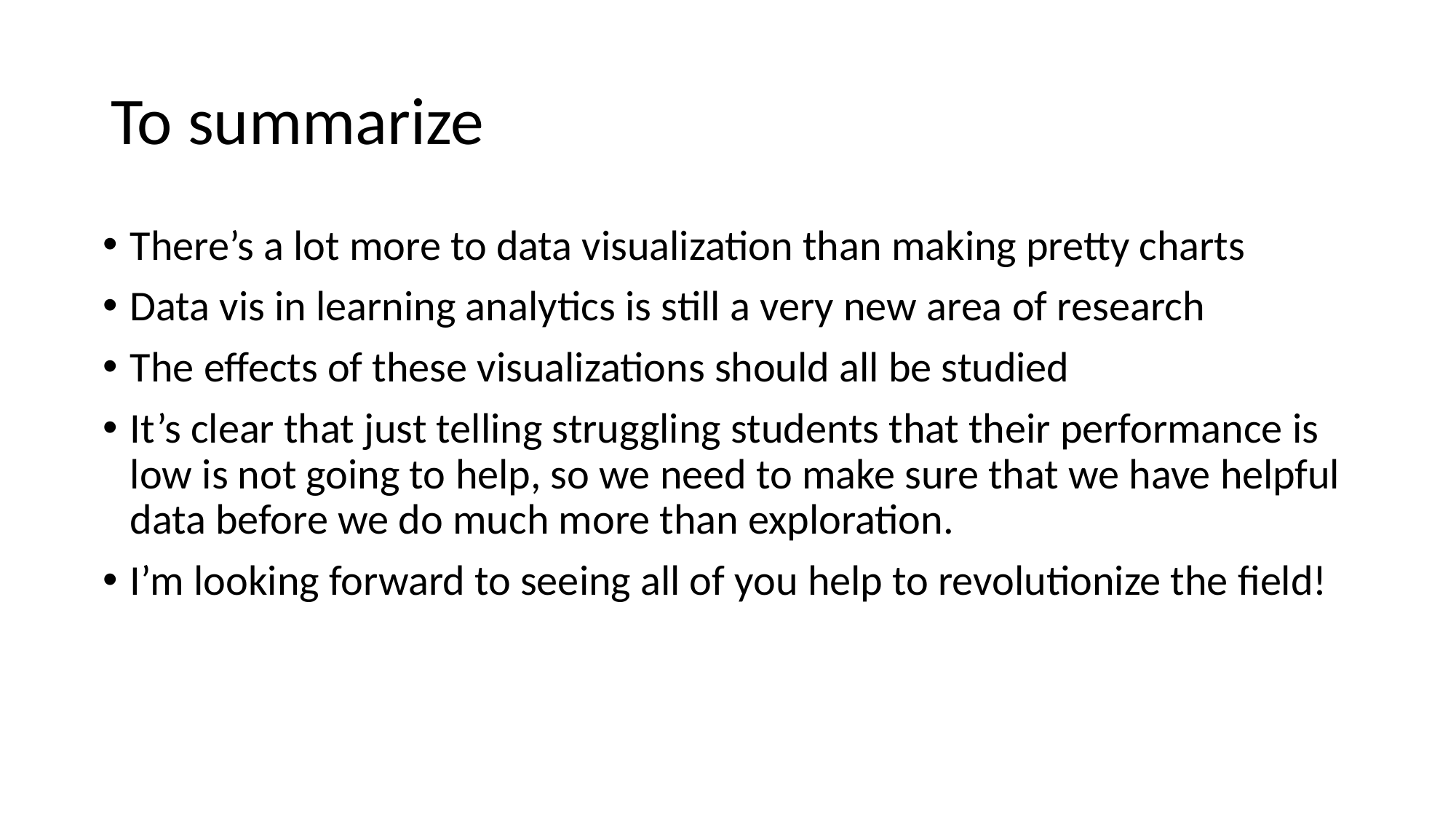

# To summarize
There’s a lot more to data visualization than making pretty charts
Data vis in learning analytics is still a very new area of research
The effects of these visualizations should all be studied
It’s clear that just telling struggling students that their performance is low is not going to help, so we need to make sure that we have helpful data before we do much more than exploration.
I’m looking forward to seeing all of you help to revolutionize the field!